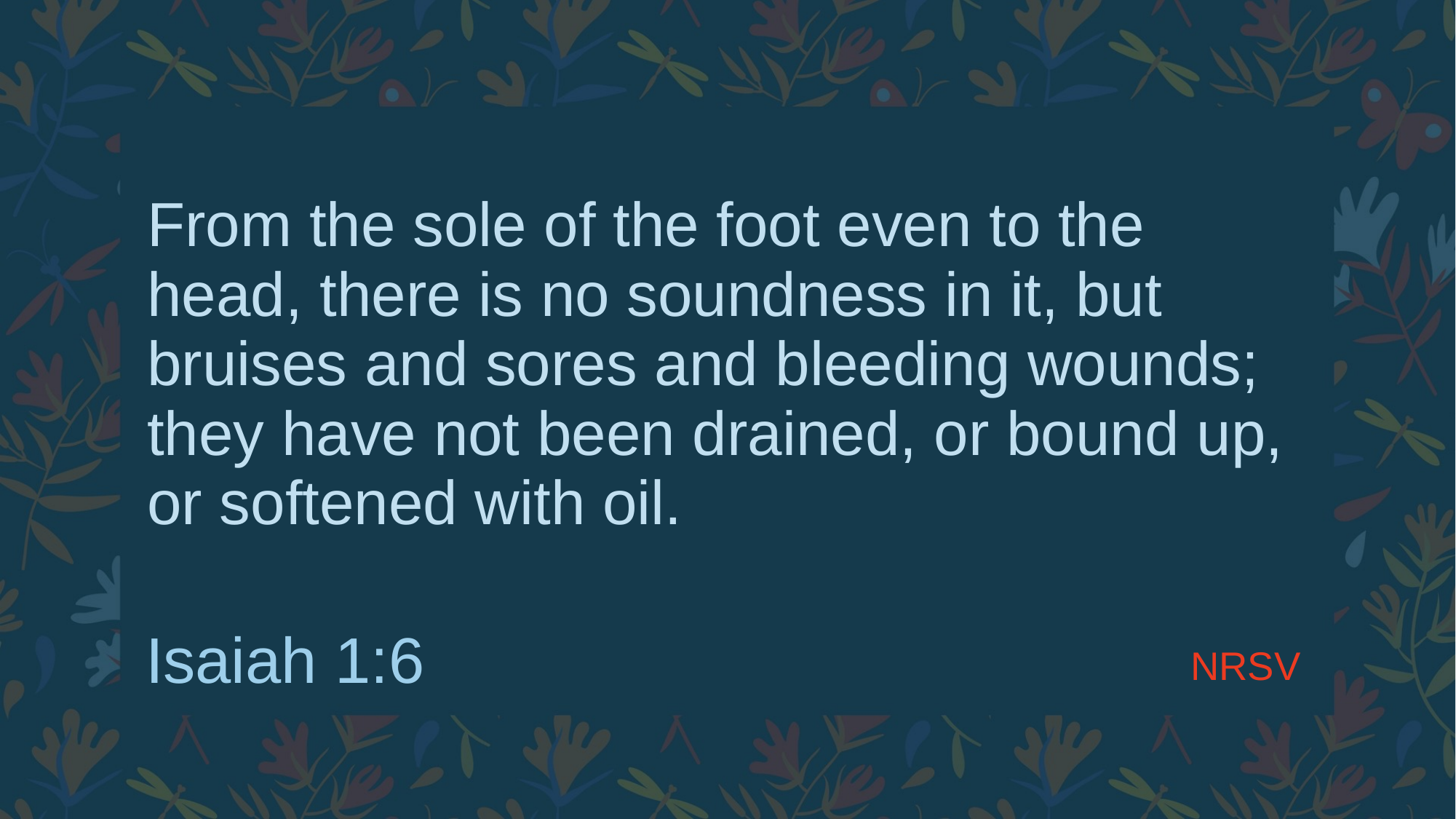

# From the sole of the foot even to the head, there is no soundness in it, but bruises and sores and bleeding wounds; they have not been drained, or bound up, or softened with oil.
NRSV
Isaiah 1:6